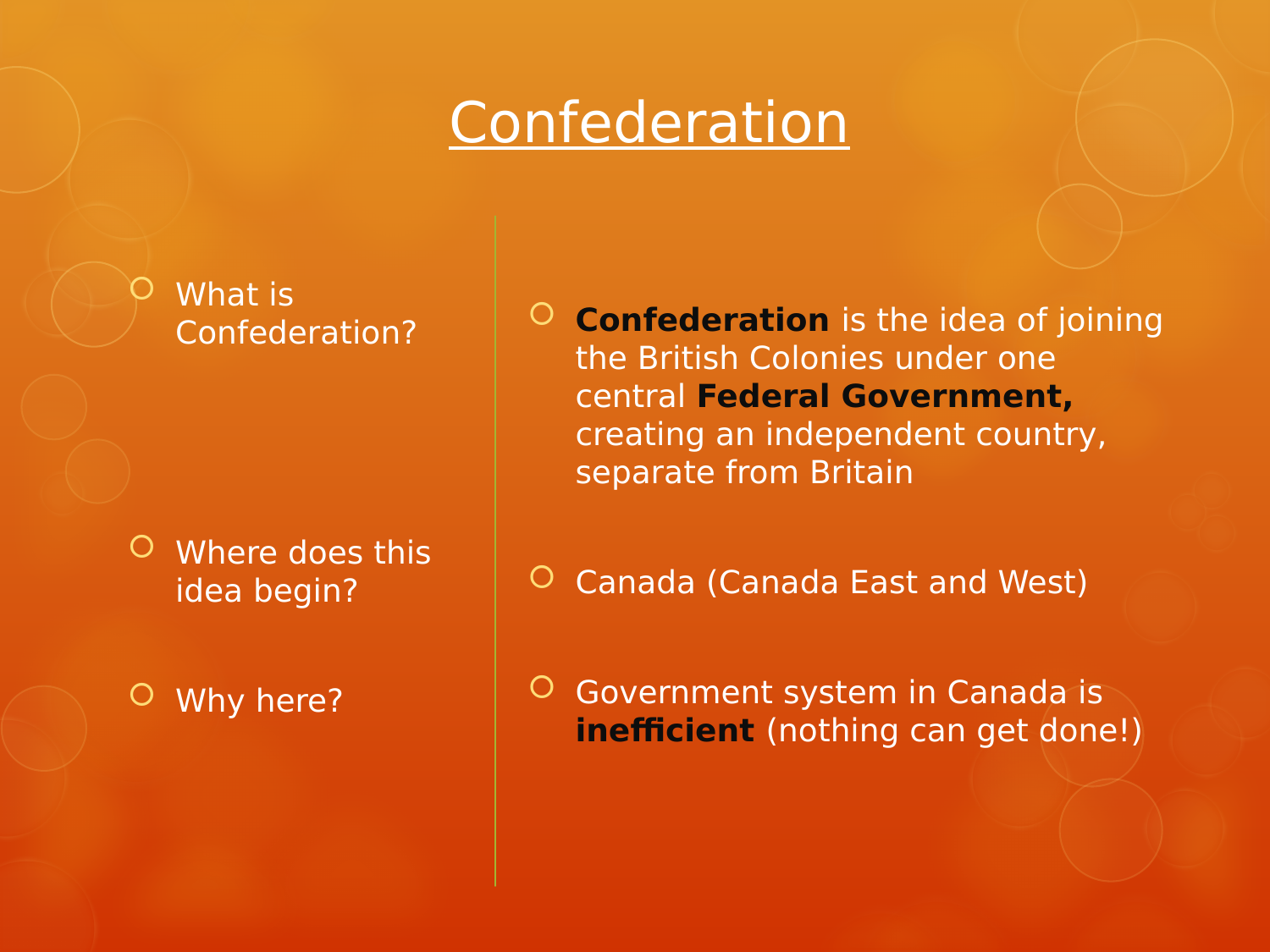

# Confederation
What is Confederation?

Where does this idea begin?

Why here?

Confederation is the idea of joining the British Colonies under one central Federal Government, creating an independent country, separate from Britain

Canada (Canada East and West)

Government system in Canada is inefficient (nothing can get done!)